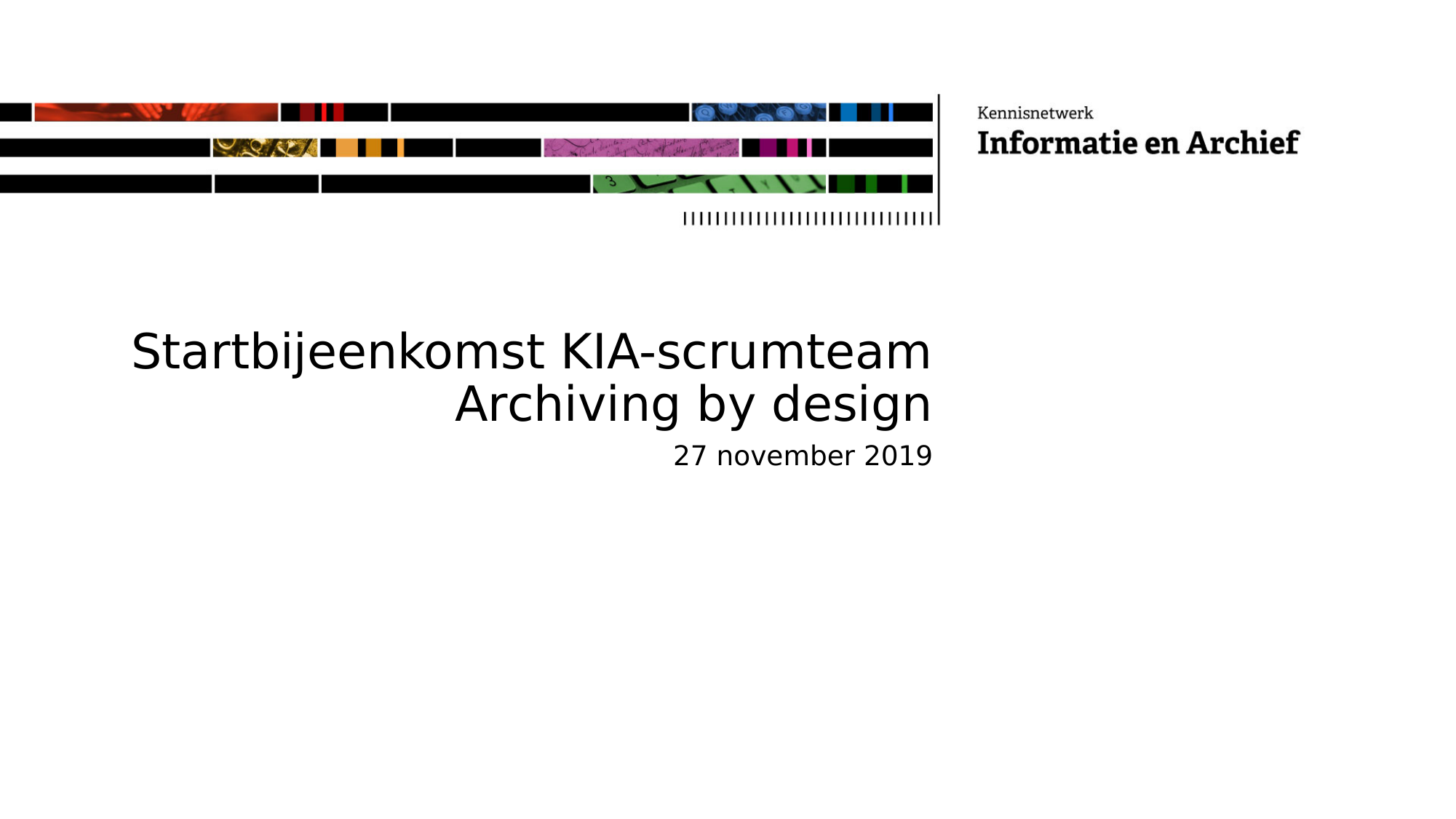

# Startbijeenkomst KIA-scrumteam Archiving by design
27 november 2019